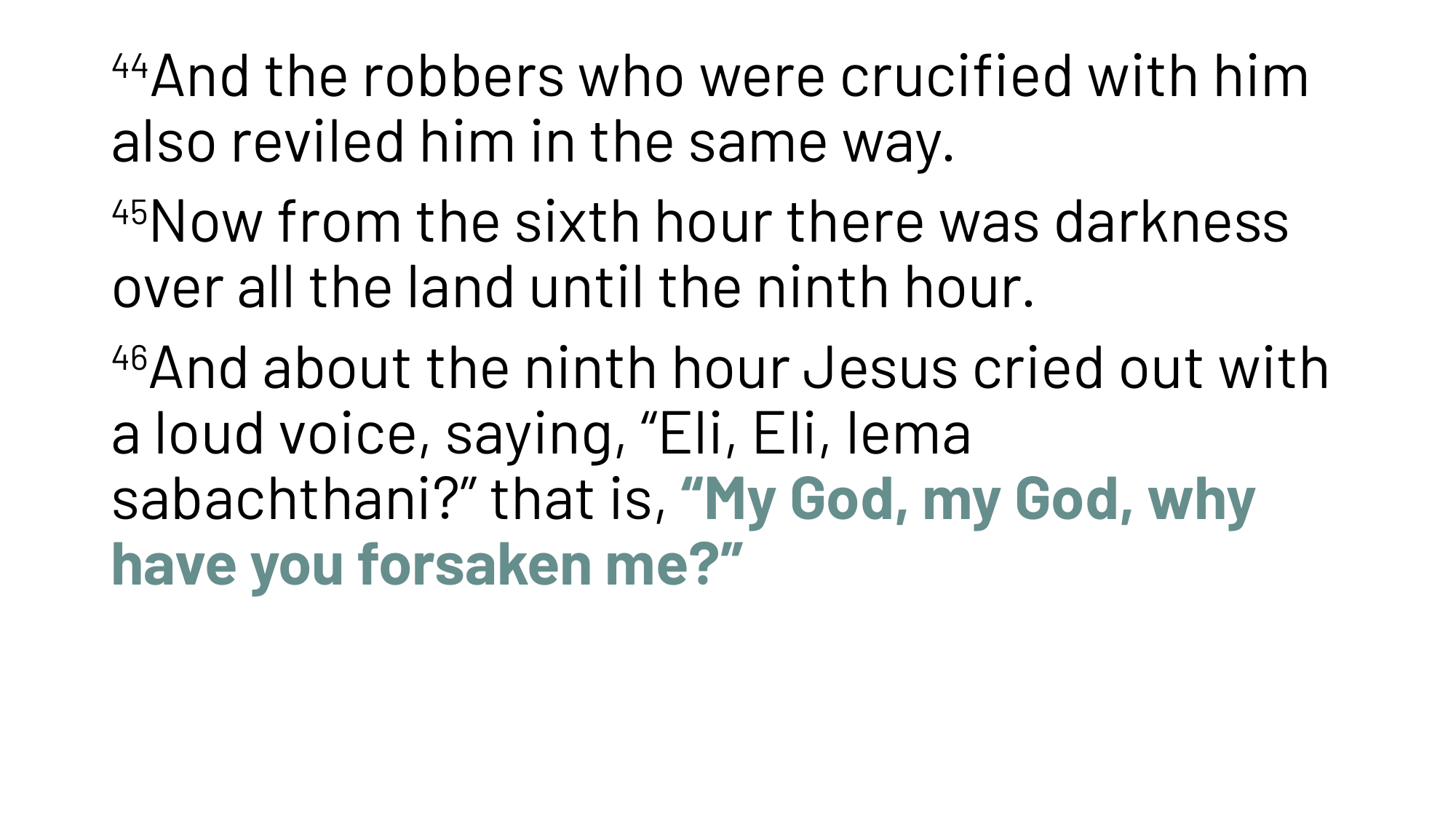

44And the robbers who were crucified with him also reviled him in the same way.
45Now from the sixth hour there was darkness over all the land until the ninth hour.
46And about the ninth hour Jesus cried out with a loud voice, saying, “Eli, Eli, lema sabachthani?” that is, “My God, my God, why have you forsaken me?”